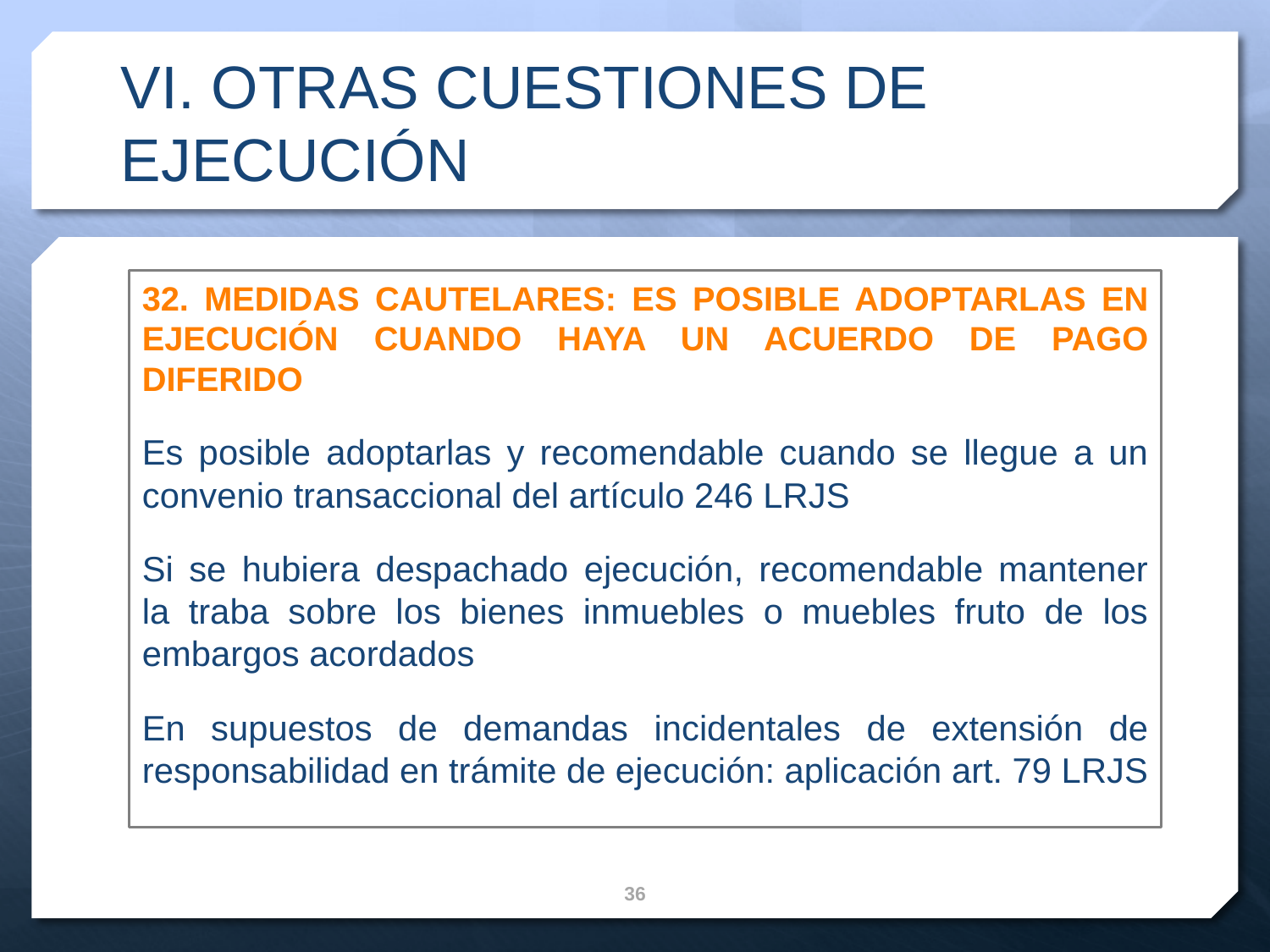

# VI. OTRAS CUESTIONES DE EJECUCIÓN
32. MEDIDAS CAUTELARES: ES POSIBLE ADOPTARLAS EN EJECUCIÓN CUANDO HAYA UN ACUERDO DE PAGO DIFERIDO
Es posible adoptarlas y recomendable cuando se llegue a un convenio transaccional del artículo 246 LRJS
Si se hubiera despachado ejecución, recomendable mantener la traba sobre los bienes inmuebles o muebles fruto de los embargos acordados
En supuestos de demandas incidentales de extensión de responsabilidad en trámite de ejecución: aplicación art. 79 LRJS

36